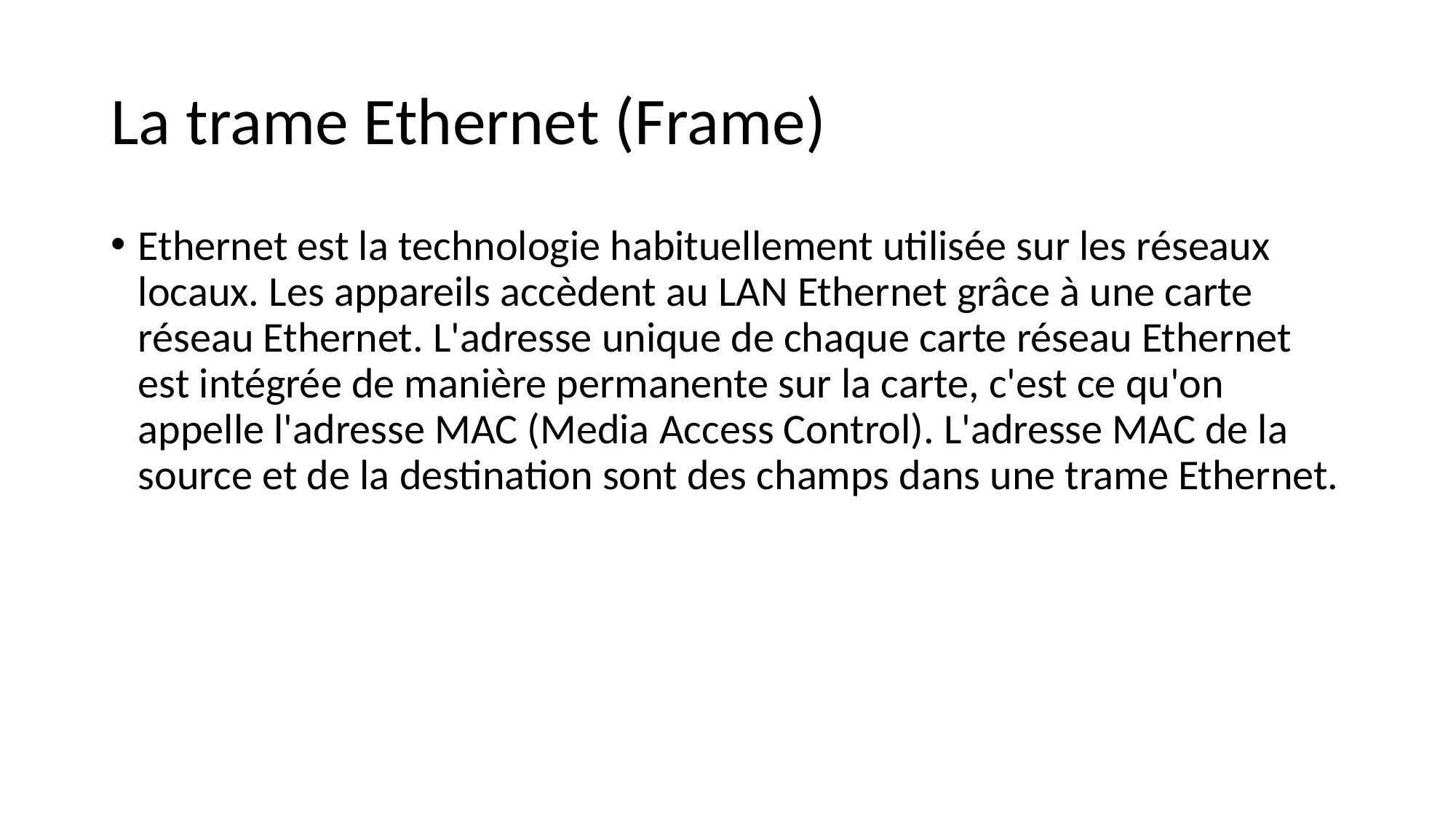

# La trame Ethernet (Frame)
Ethernet est la technologie habituellement utilisée sur les réseaux locaux. Les appareils accèdent au LAN Ethernet grâce à une carte réseau Ethernet. L'adresse unique de chaque carte réseau Ethernet est intégrée de manière permanente sur la carte, c'est ce qu'on appelle l'adresse MAC (Media Access Control). L'adresse MAC de la source et de la destination sont des champs dans une trame Ethernet.